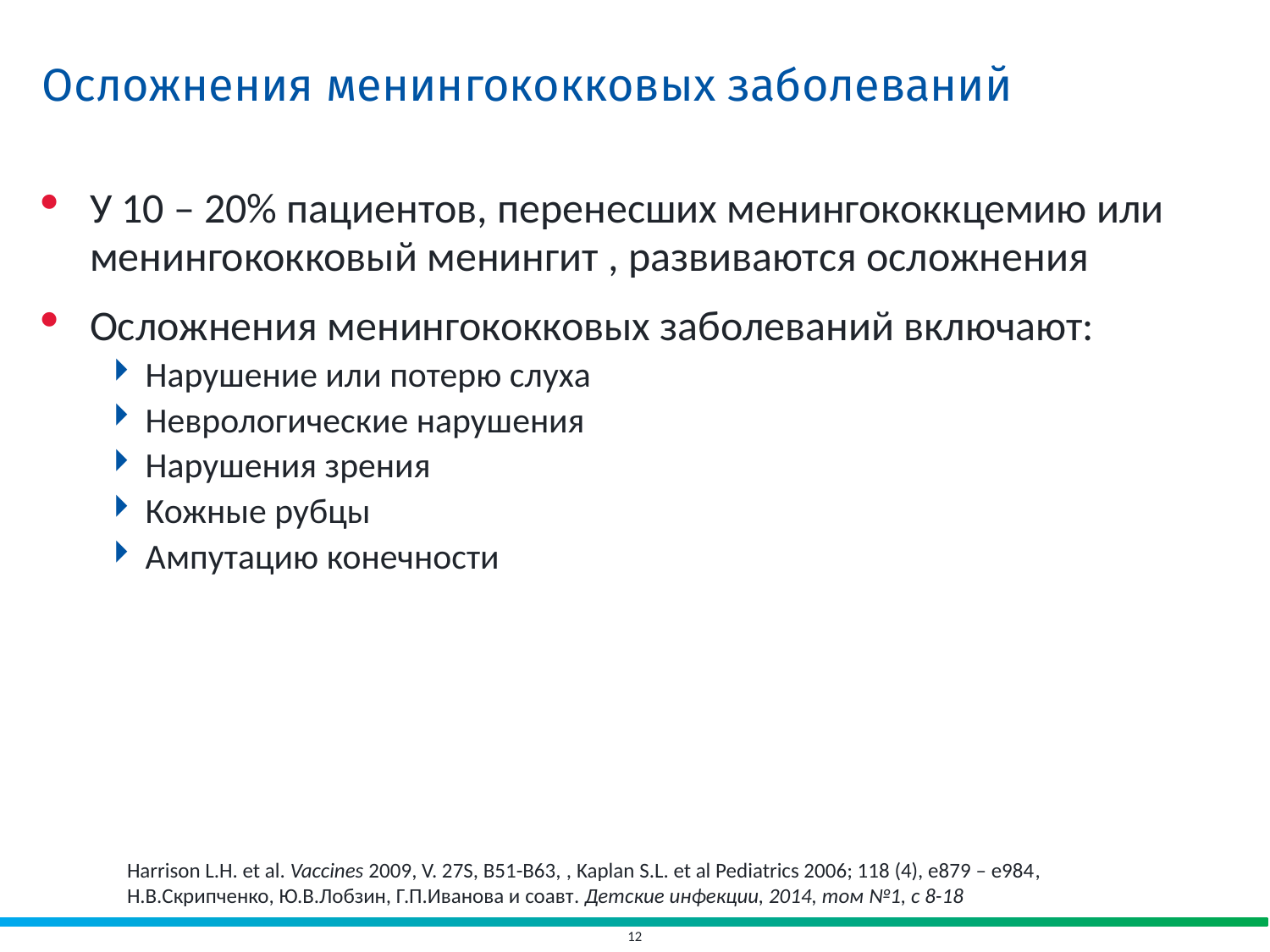

# Осложнения менингококковых заболеваний
У 10 – 20% пациентов, перенесших менингококкцемию или менингококковый менингит , развиваются осложнения
Осложнения менингококковых заболеваний включают:
Нарушение или потерю слуха
Неврологические нарушения
Нарушения зрения
Кожные рубцы
Ампутацию конечности
Harrison L.H. et al. Vaccines 2009, V. 27S, B51-B63, , Kaplan S.L. et al Pediatrics 2006; 118 (4), e879 – e984, Н.В.Скрипченко, Ю.В.Лобзин, Г.П.Иванова и соавт. Детские инфекции, 2014, том №1, с 8-18